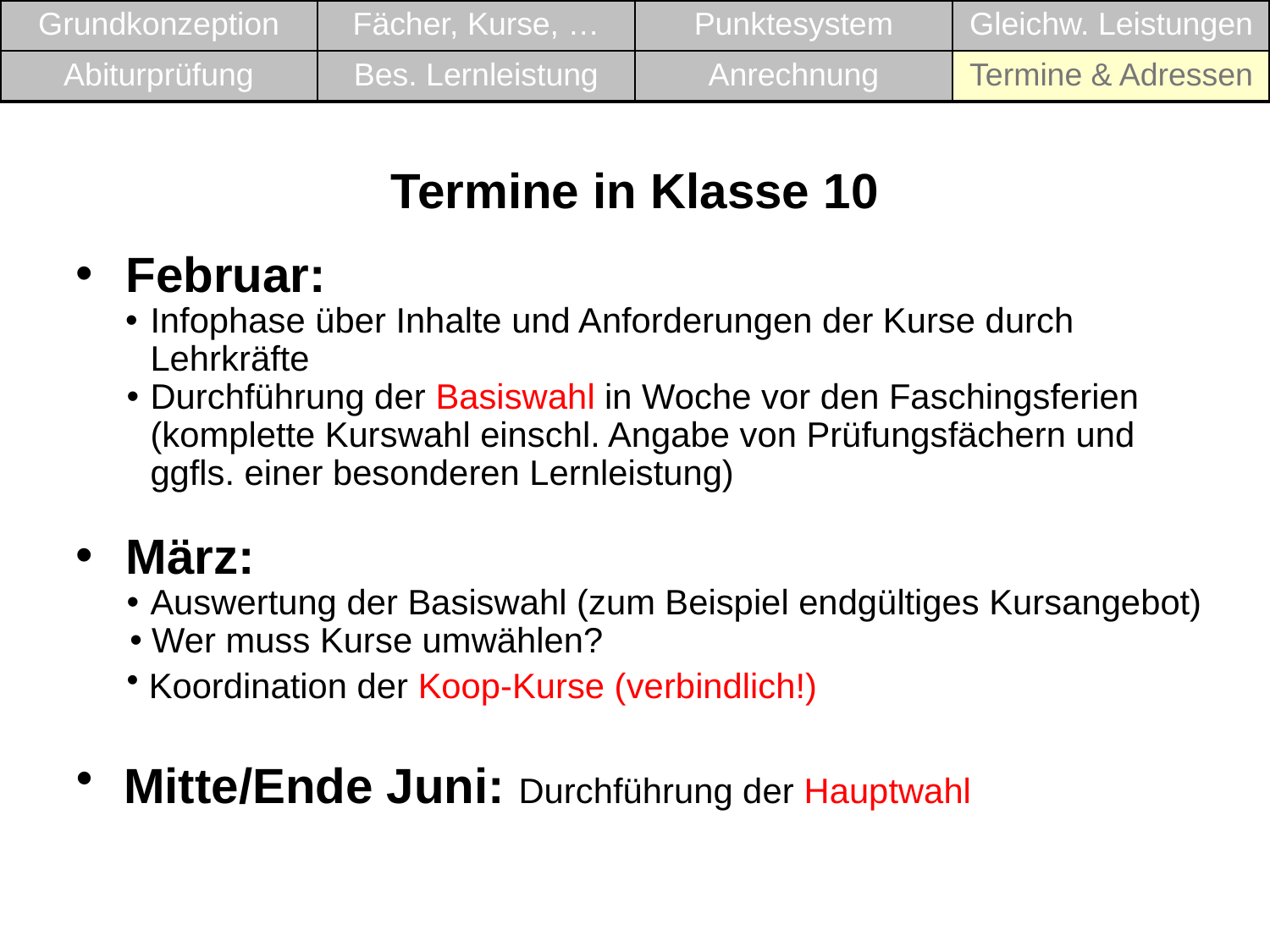

| Grundkonzeption | Fächer, Kurse, … | Punktesystem | Gleichw. Leistungen |
| --- | --- | --- | --- |
| Abiturprüfung | Bes. Lernleistung | Anrechnung | Termine & Adressen |
Termine in Klasse 10
Februar:
Infophase über Inhalte und Anforderungen der Kurse durch Lehrkräfte
Durchführung der Basiswahl in Woche vor den Faschingsferien (komplette Kurswahl einschl. Angabe von Prüfungsfächern und ggfls. einer besonderen Lernleistung)

März:
Auswertung der Basiswahl (zum Beispiel endgültiges Kursangebot)
 Wer muss Kurse umwählen?
 Koordination der Koop-Kurse (verbindlich!)

Mitte/Ende Juni: Durchführung der Hauptwahl